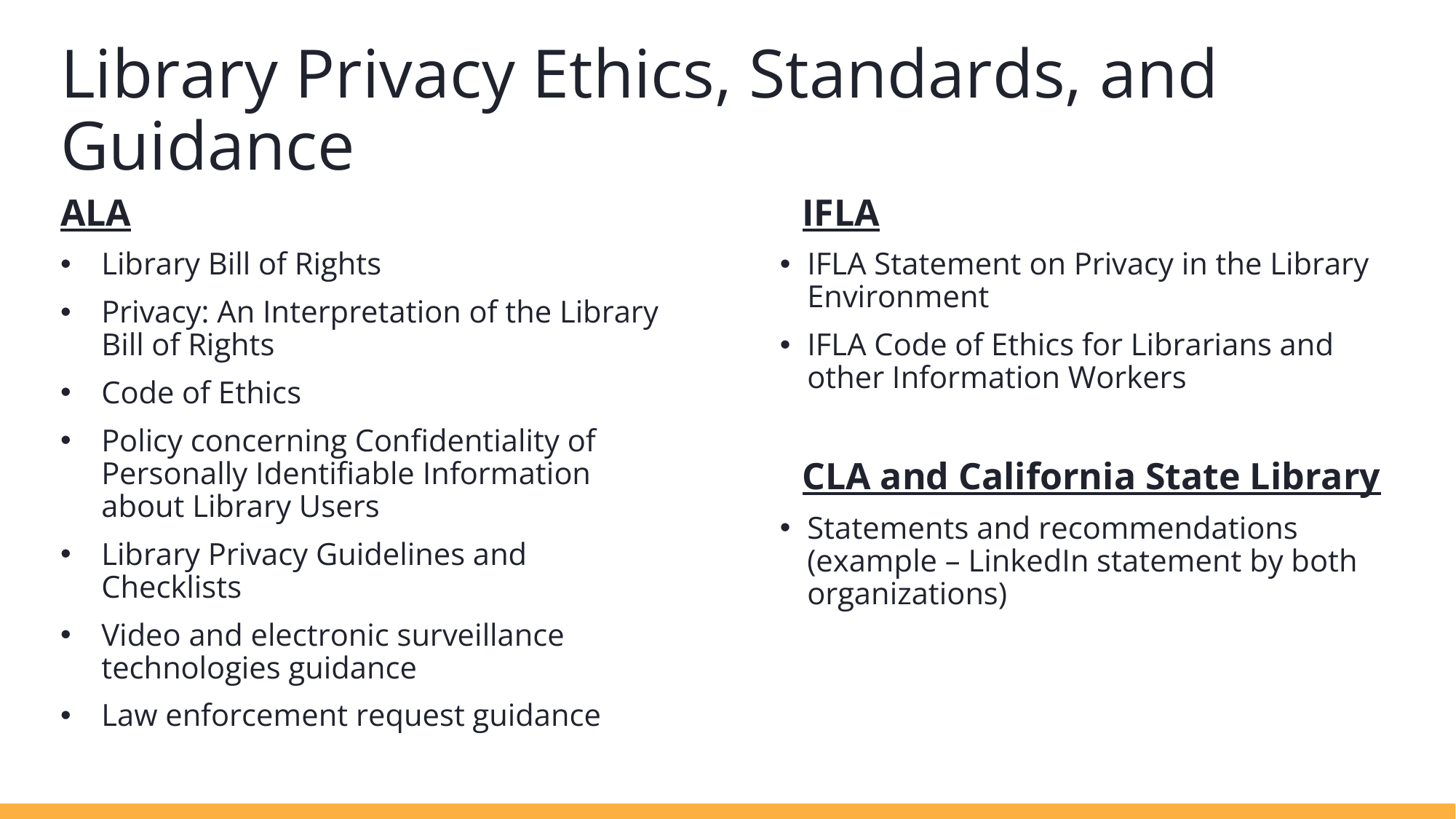

# Library Privacy Ethics, Standards, and Guidance
ALA
Library Bill of Rights
Privacy: An Interpretation of the Library Bill of Rights
Code of Ethics
Policy concerning Confidentiality of Personally Identifiable Information about Library Users
Library Privacy Guidelines and Checklists
Video and electronic surveillance technologies guidance
Law enforcement request guidance

IFLA
IFLA Statement on Privacy in the Library Environment
IFLA Code of Ethics for Librarians and other Information Workers

CLA and California State Library
Statements and recommendations (example – LinkedIn statement by both organizations)